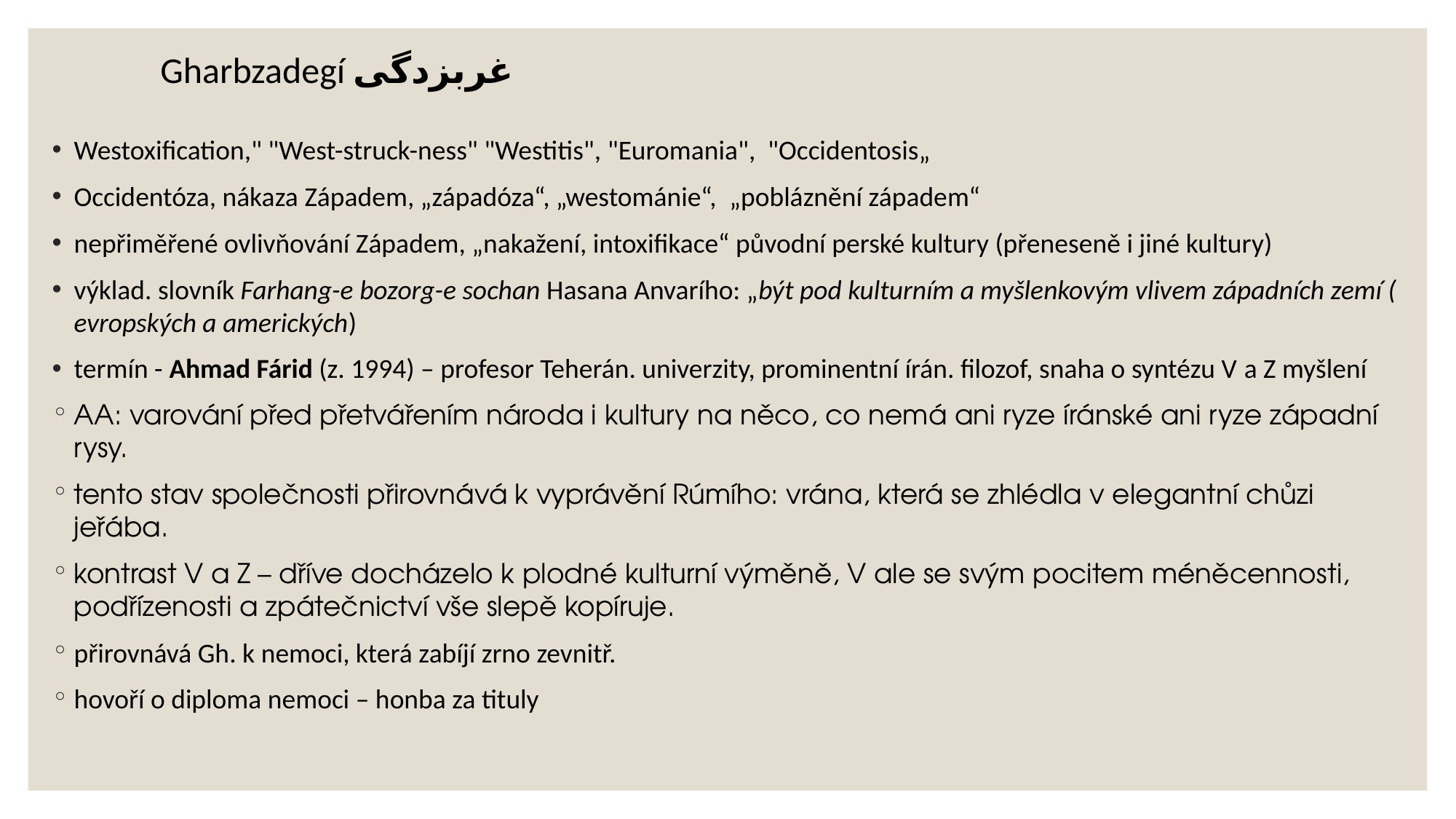

# Gharbzadegí غربزدگی​
Westoxification," "West-struck-ness" "Westitis", "Euromania",  "Occidentosis„​
Occidentóza, nákaza Západem, „západóza“, „westománie“,  „pobláznění západem“​​
nepřiměřené ovlivňování Západem, „nakažení, intoxifikace“ původní perské kultury (přeneseně i jiné kultury)​
výklad. slovník Farhang-e bozorg-e sochan Hasana Anvarího: „být pod kulturním a myšlenkovým vlivem západních zemí ( evropských a amerických​)
termín - Ahmad Fárid (z. 1994) – profesor Teherán. univerzity, prominentní írán. filozof, snaha o syntézu V a Z myšlení ​
AA: varování před přetvářením národa i kultury na něco, co nemá ani ryze íránské ani ryze západní rysy.
tento stav společnosti přirovnává k vyprávění Rúmího: vrána, která se zhlédla v elegantní chůzi jeřába.
kontrast V a Z – dříve docházelo k plodné kulturní výměně, V ale se svým pocitem méněcennosti, podřízenosti a zpátečnictví vše slepě kopíruje.
přirovnává Gh. k nemoci, která zabíjí zrno zevnitř.​
hovoří o diploma nemoci – honba za tituly​